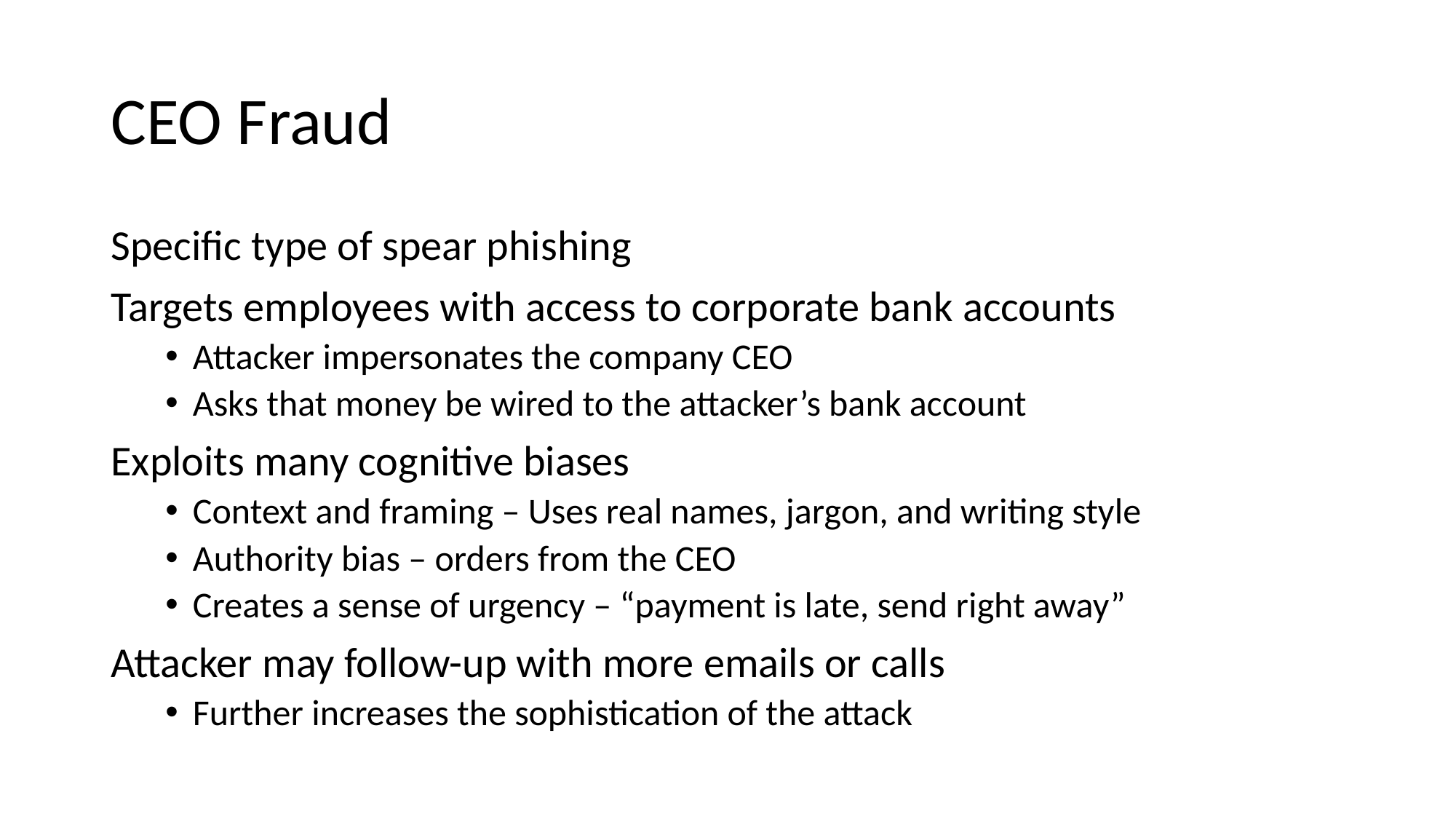

# CEO Fraud
Specific type of spear phishing
Targets employees with access to corporate bank accounts
Attacker impersonates the company CEO
Asks that money be wired to the attacker’s bank account
Exploits many cognitive biases
Context and framing – Uses real names, jargon, and writing style
Authority bias – orders from the CEO
Creates a sense of urgency – “payment is late, send right away”
Attacker may follow-up with more emails or calls
Further increases the sophistication of the attack